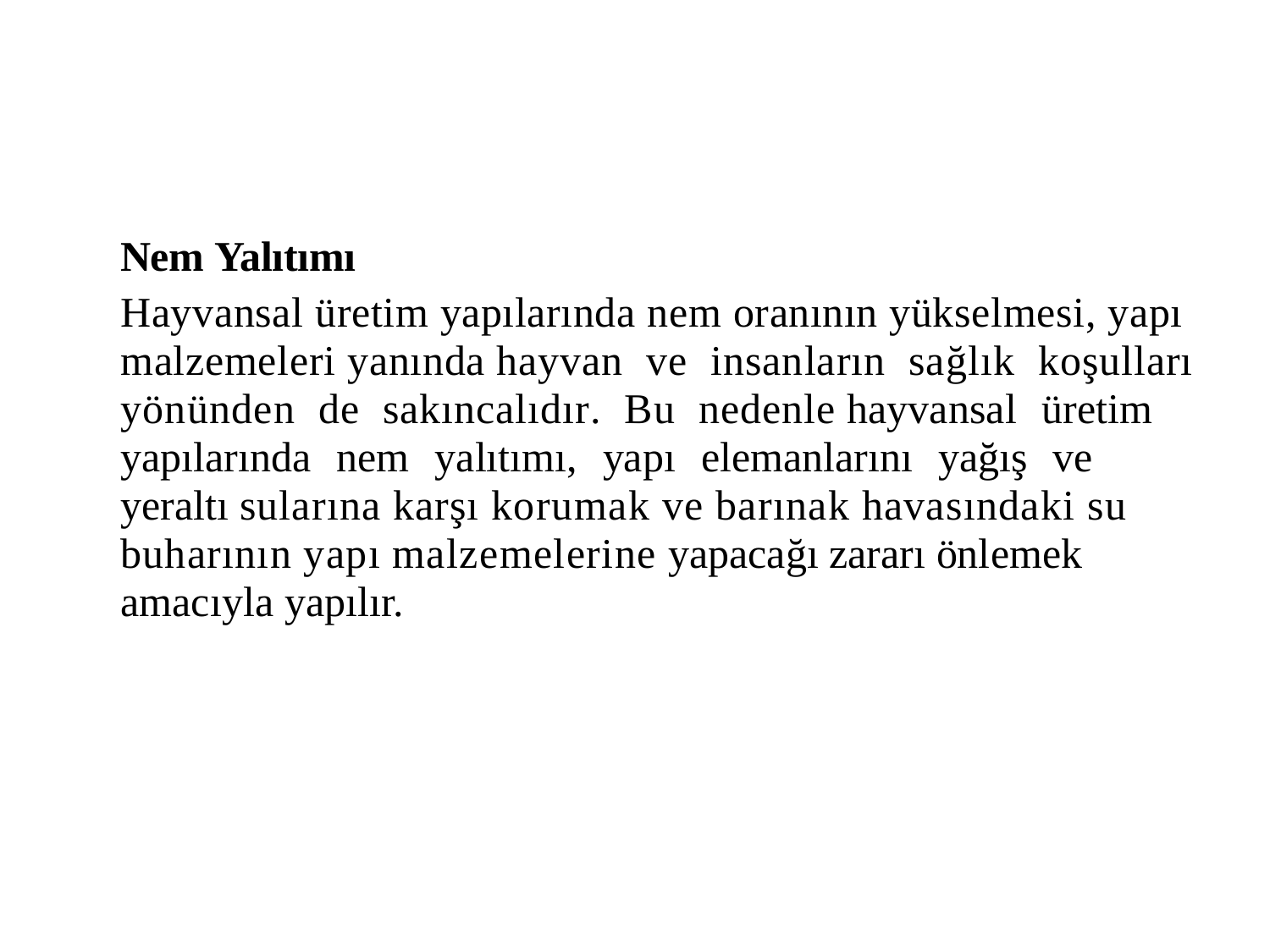

Nem Yalıtımı

Hayvansal üretim yapılarında nem oranının yükselmesi, yapı malzemeleri yanında hayvan  ve  insanların  sağlık  koşulları  yönünden  de  sakıncalıdır.  Bu  nedenle hayvansal  üretim  yapılarında  nem  yalıtımı,  yapı  elemanlarını  yağış  ve  yeraltı sularına karşı korumak ve barınak havasındaki su buharının yapı malzemelerine yapacağı zararı önlemek amacıyla yapılır.